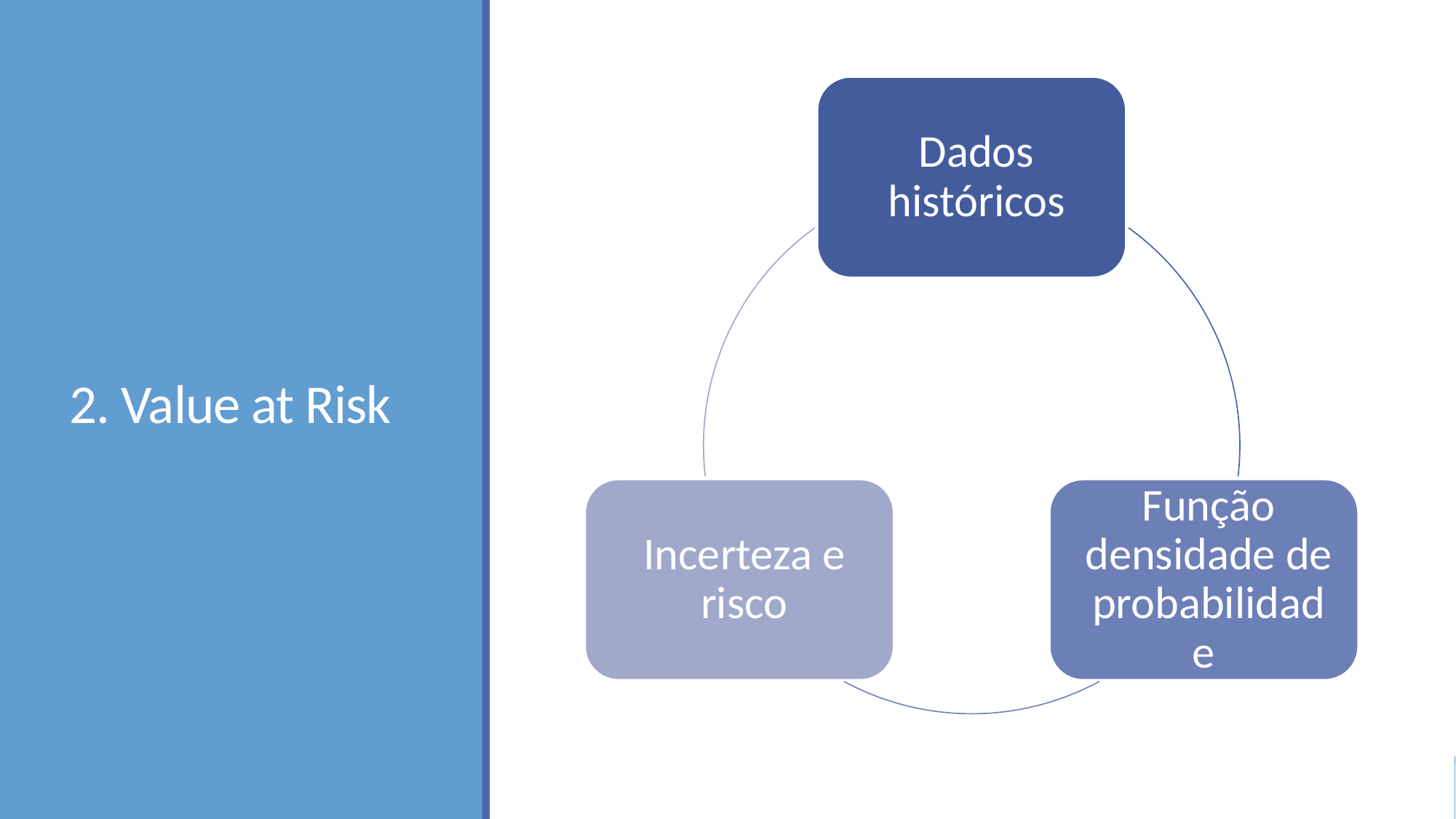

# 2. Value at Risk
Dados históricos
Função densidade de probabilidade
Incerteza e risco